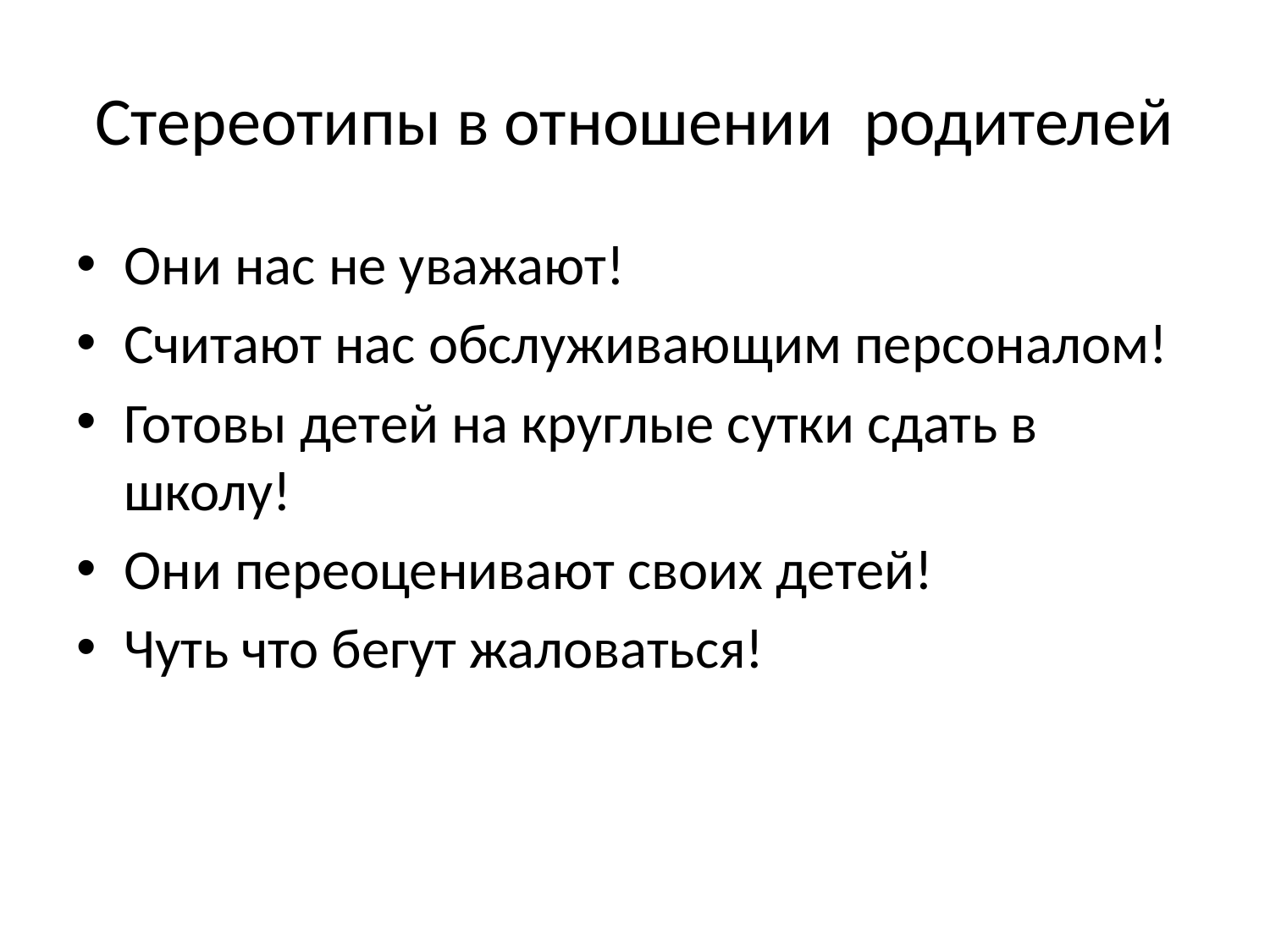

# Стереотипы в отношении  родителей
Они нас не уважают!
Считают нас обслуживающим персоналом!
Готовы детей на круглые сутки сдать в школу!
Они переоценивают своих детей!
Чуть что бегут жаловаться!